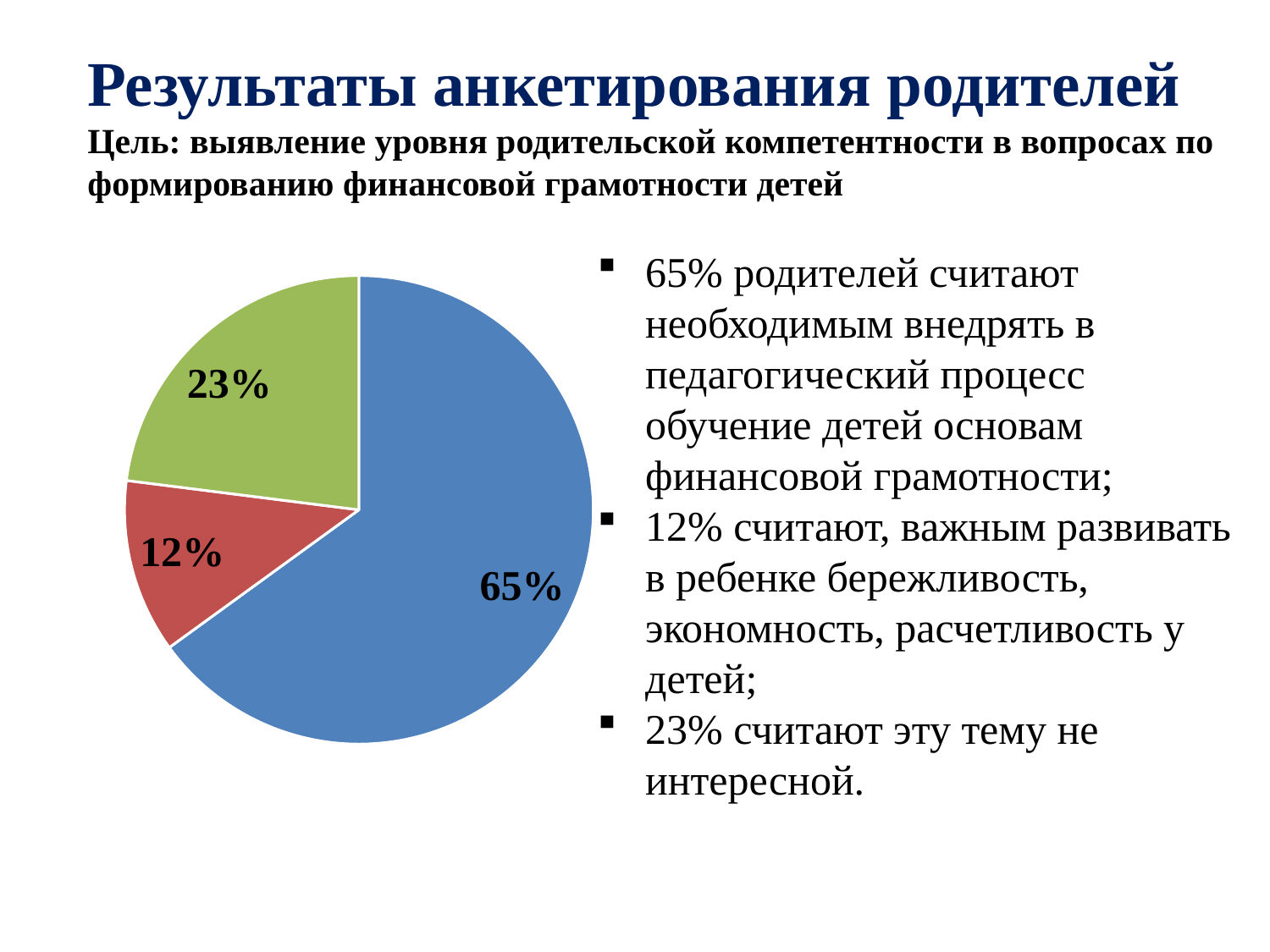

Результаты анкетирования родителей
Цель: выявление уровня родительской компетентности в вопросах по формированию финансовой грамотности детей

### Chart

| Category | Продажи |
|---|---|
|  | 0.6500000000000001 |
|  | 0.12000000000000001 |
|  | 0.23 |
65% родителей считают необходимым внедрять в педагогический процесс обучение детей основам финансовой грамотности;
12% считают, важным развивать в ребенке бережливость, экономность, расчетливость у детей;
23% считают эту тему не интересной.